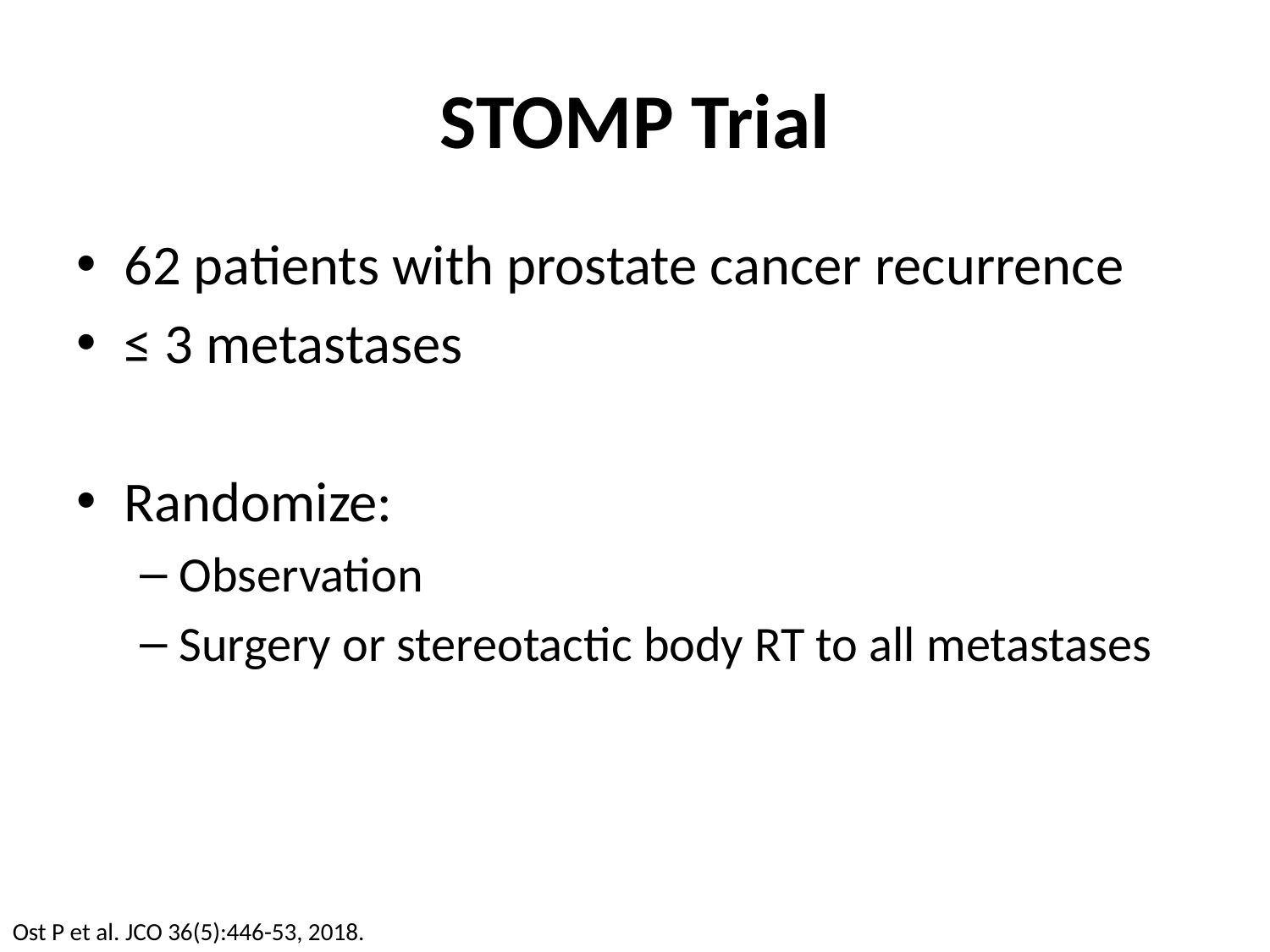

# STOMP Trial
62 patients with prostate cancer recurrence
≤ 3 metastases

Randomize:
Observation
Surgery or stereotactic body RT to all metastases
Ost P et al. JCO 36(5):446-53, 2018.